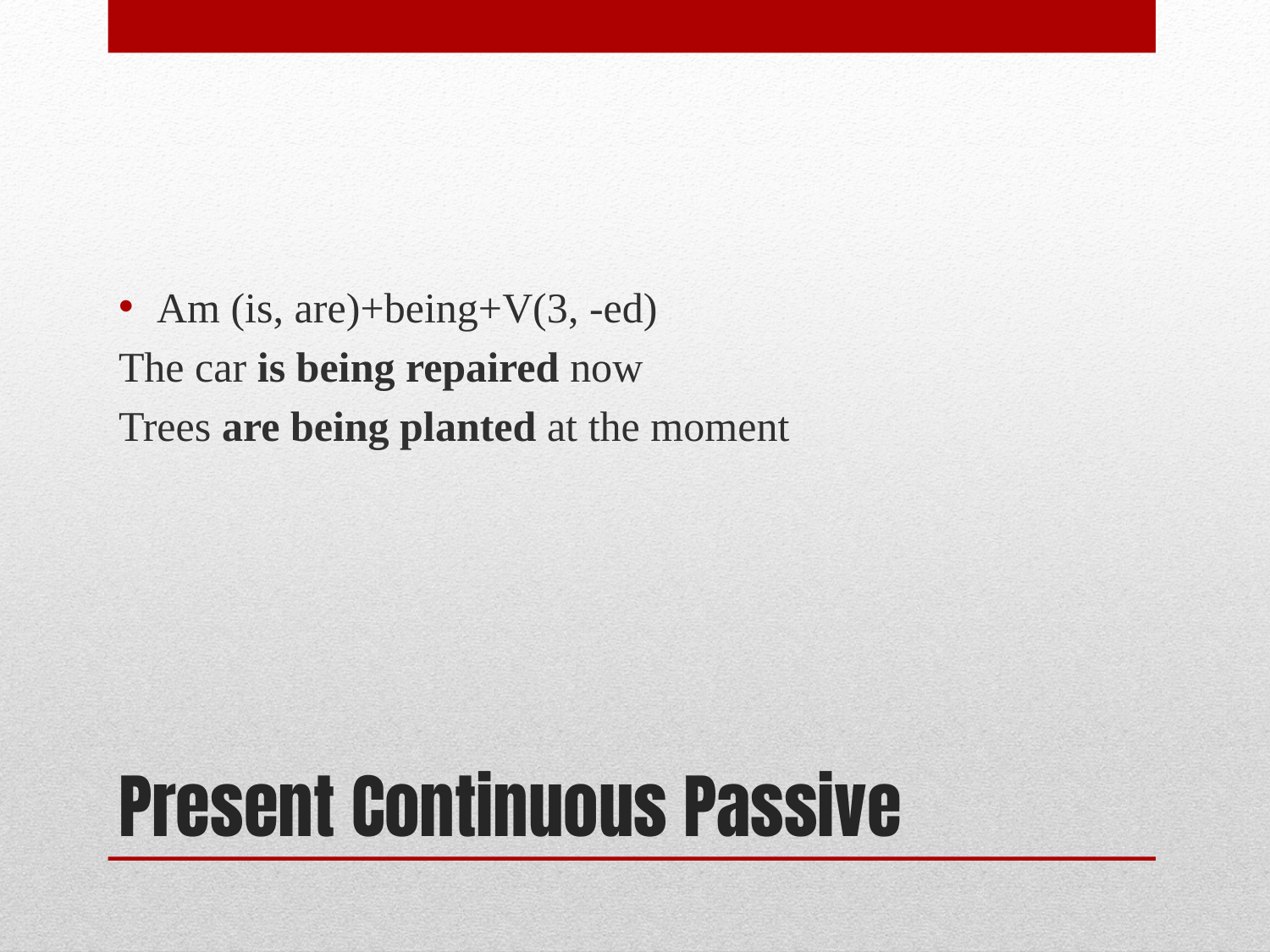

Am (is, are)+being+V(3, -ed)
The car is being repaired now
Trees are being planted at the moment
# Present Continuous Passive